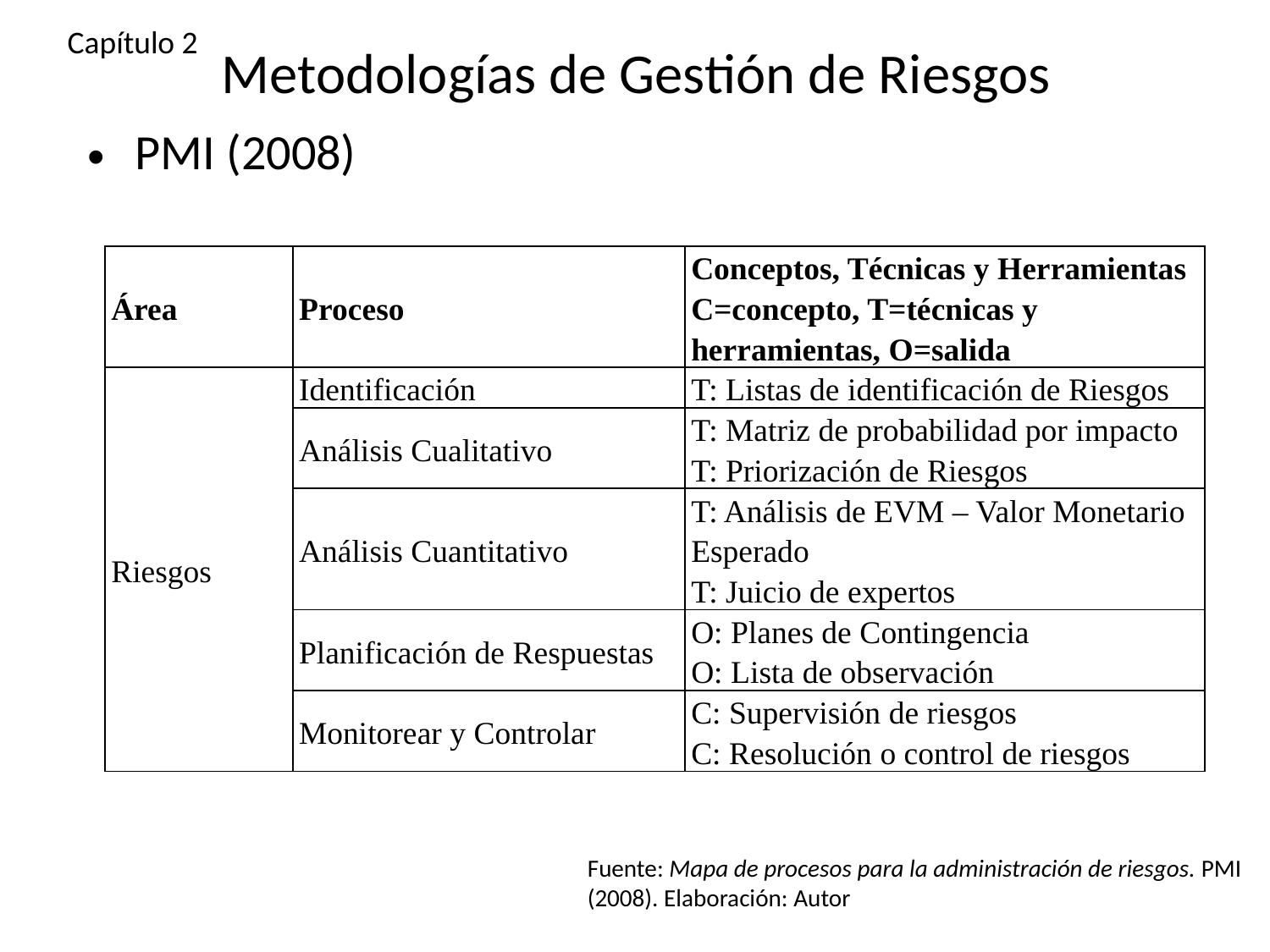

# Metodologías de Gestión de Riesgos
Capítulo 2
PMI (2008)
| Área | Proceso | Conceptos, Técnicas y Herramientas C=concepto, T=técnicas y herramientas, O=salida |
| --- | --- | --- |
| Riesgos | Identificación | T: Listas de identificación de Riesgos |
|  | Análisis Cualitativo | T: Matriz de probabilidad por impacto T: Priorización de Riesgos |
|  | Análisis Cuantitativo | T: Análisis de EVM – Valor Monetario Esperado T: Juicio de expertos |
|  | Planificación de Respuestas | O: Planes de Contingencia O: Lista de observación |
|  | Monitorear y Controlar | C: Supervisión de riesgos C: Resolución o control de riesgos |
Fuente: Mapa de procesos para la administración de riesgos. PMI (2008). Elaboración: Autor